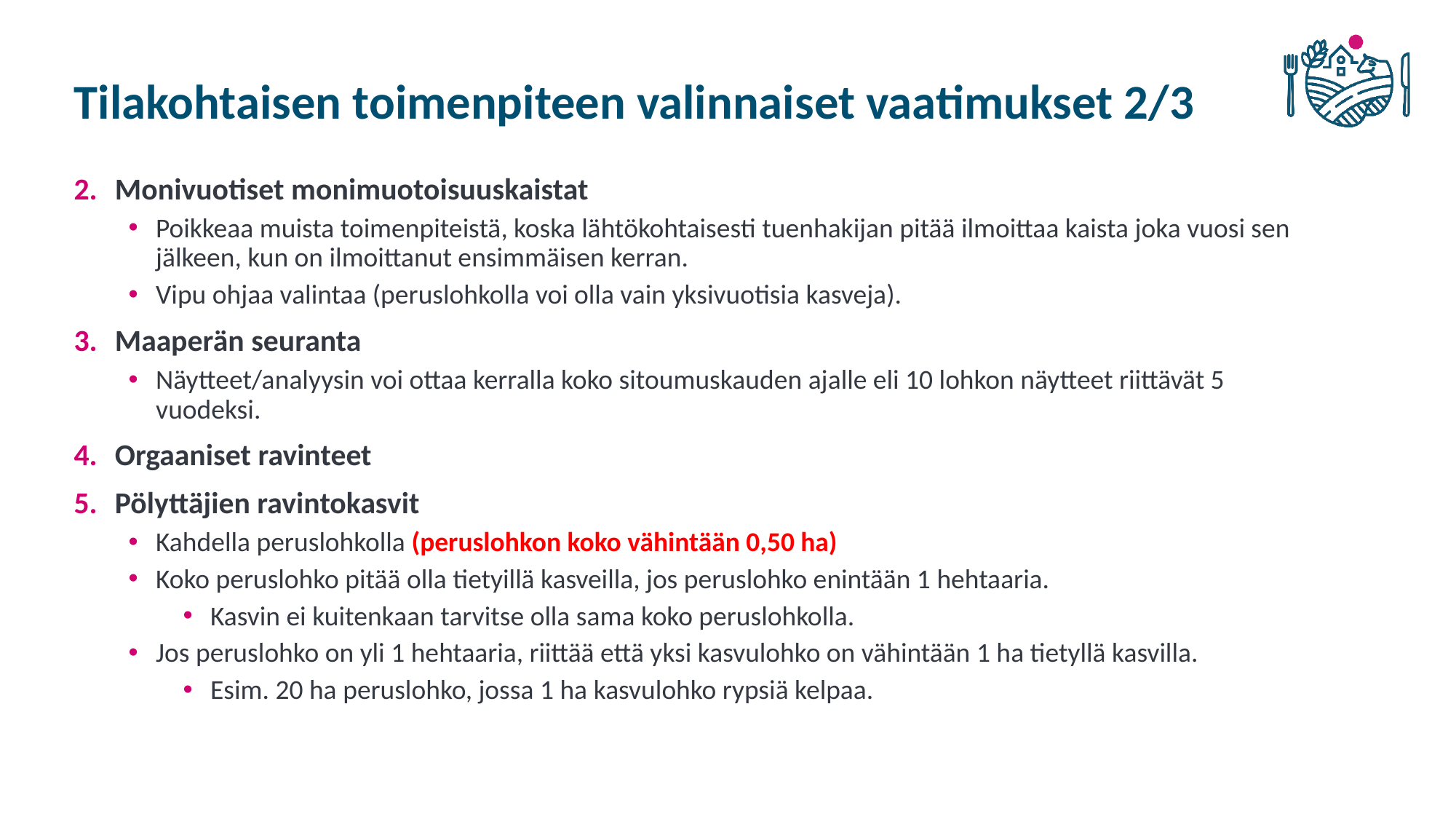

# Tilakohtaisen toimenpiteen valinnaiset vaatimukset 2/3
Monivuotiset monimuotoisuuskaistat
Poikkeaa muista toimenpiteistä, koska lähtökohtaisesti tuenhakijan pitää ilmoittaa kaista joka vuosi sen jälkeen, kun on ilmoittanut ensimmäisen kerran.
Vipu ohjaa valintaa (peruslohkolla voi olla vain yksivuotisia kasveja).
Maaperän seuranta
Näytteet/analyysin voi ottaa kerralla koko sitoumuskauden ajalle eli 10 lohkon näytteet riittävät 5 vuodeksi.
Orgaaniset ravinteet
Pölyttäjien ravintokasvit
Kahdella peruslohkolla (peruslohkon koko vähintään 0,50 ha)
Koko peruslohko pitää olla tietyillä kasveilla, jos peruslohko enintään 1 hehtaaria.
Kasvin ei kuitenkaan tarvitse olla sama koko peruslohkolla.
Jos peruslohko on yli 1 hehtaaria, riittää että yksi kasvulohko on vähintään 1 ha tietyllä kasvilla.
Esim. 20 ha peruslohko, jossa 1 ha kasvulohko rypsiä kelpaa.